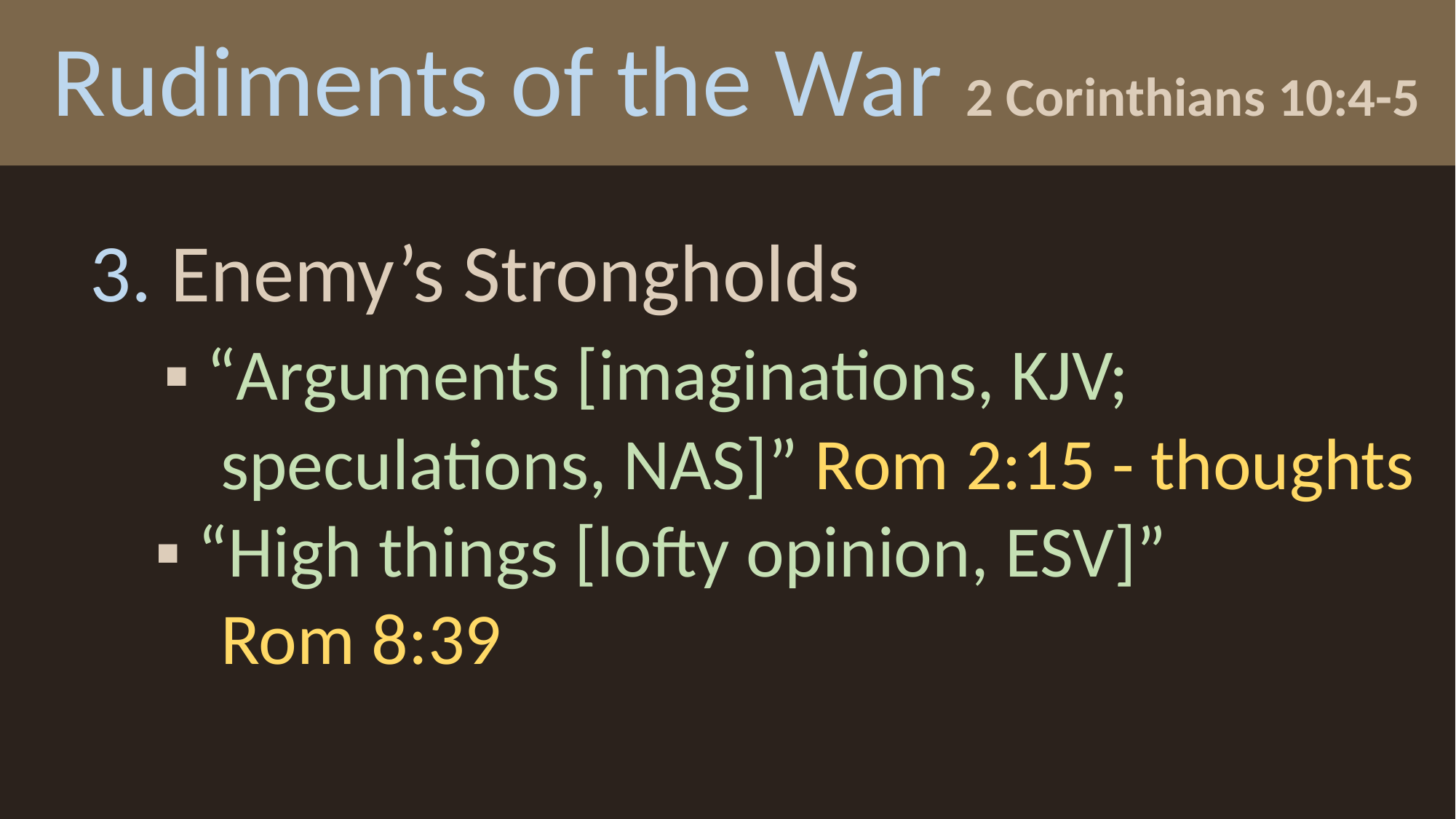

Rudiments of the War 2 Corinthians 10:4-5

3. Enemy’s Strongholds
    ▪ “Arguments [imaginations, KJV;
        speculations, NAS]” Rom 2:15 - thoughts
    ▪ “High things [lofty opinion, ESV]”
        Rom 8:39